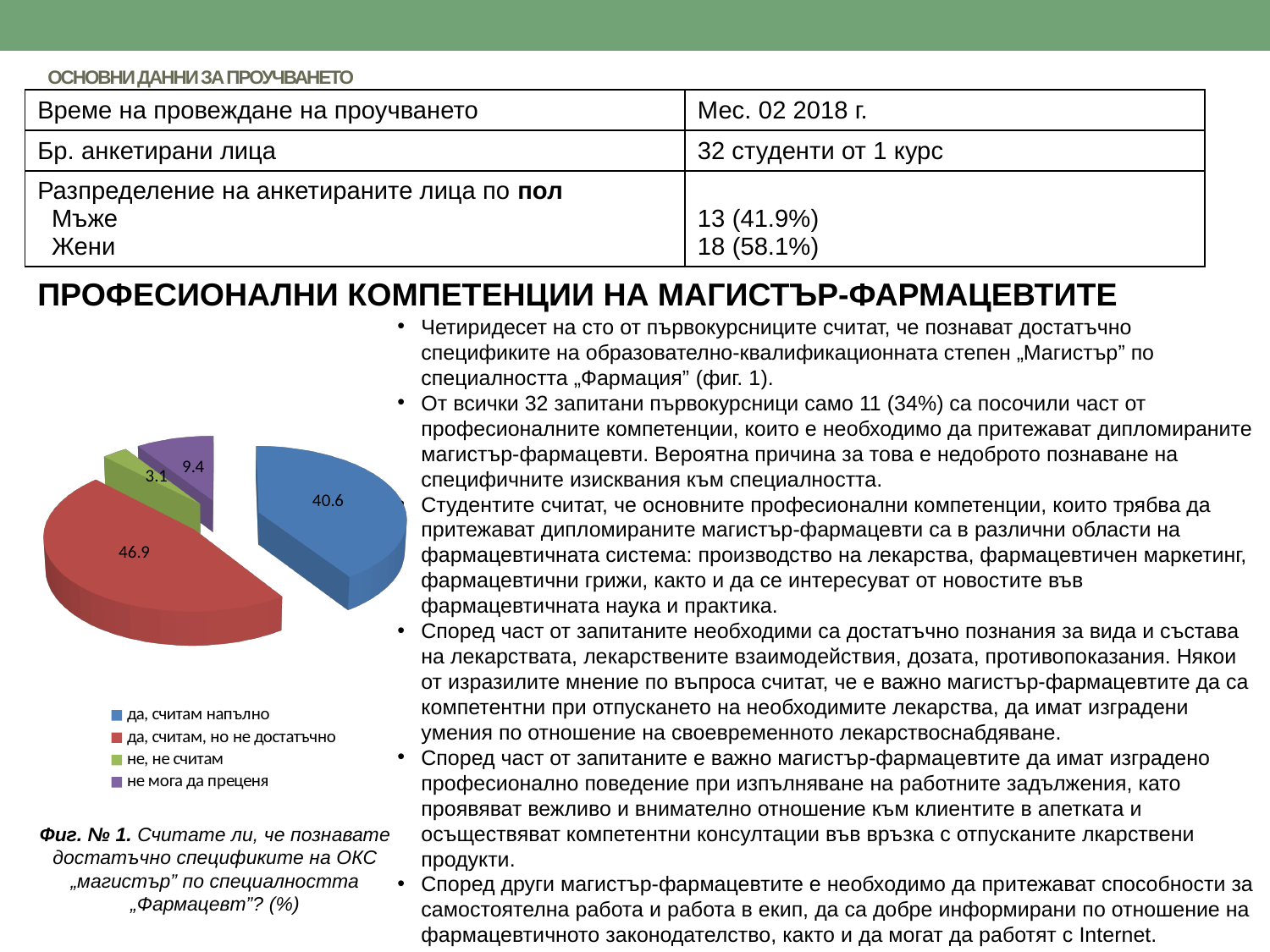

# ОСНОВНИ ДАННИ ЗА ПРОУЧВАНЕТО
| Време на провеждане на проучването | Мес. 02 2018 г. |
| --- | --- |
| Бр. анкетирани лица | 32 студенти от 1 курс |
| Разпределение на анкетираните лица по пол Мъже Жени | 13 (41.9%) 18 (58.1%) |
ПРОФЕСИОНАЛНИ КОМПЕТЕНЦИИ НА МАГИСТЪР-ФАРМАЦЕВТИТЕ
Четиридесет на сто от първокурсниците считат, че познават достатъчно спецификите на образователно-квалификационната степен „Магистър” по специалността „Фармация” (фиг. 1).
От всички 32 запитани първокурсници само 11 (34%) са посочили част от професионалните компетенции, които е необходимо да притежават дипломираните магистър-фармацевти. Вероятна причина за това е недоброто познаване на специфичните изисквания към специалността.
Студентите считат, че основните професионални компетенции, които трябва да притежават дипломираните магистър-фармацевти са в различни области на фармацевтичната система: производство на лекарства, фармацевтичен маркетинг, фармацевтични грижи, както и да се интересуват от новостите във фармацевтичната наука и практика.
Според част от запитаните необходими са достатъчно познания за вида и състава на лекарствата, лекарствените взаимодействия, дозата, противопоказания. Някои от изразилите мнение по въпроса считат, че е важно магистър-фармацевтите да са компетентни при отпускането на необходимите лекарства, да имат изградени умения по отношение на своевременното лекарствоснабдяване.
Според част от запитаните е важно магистър-фармацевтите да имат изградено професионално поведение при изпълняване на работните задължения, като проявяват вежливо и внимателно отношение към клиентите в апетката и осъществяват компетентни консултации във връзка с отпусканите лкарствени продукти.
Според други магистър-фармацевтите е необходимо да притежават способности за самостоятелна работа и работа в екип, да са добре информирани по отношение на фармацевтичното законодателство, както и да могат да работят с Internet.

[unsupported chart]

Фиг. № 1. Считате ли, че познавате достатъчно спецификите на ОКС „магистър” по специалността „Фармацевт”? (%)